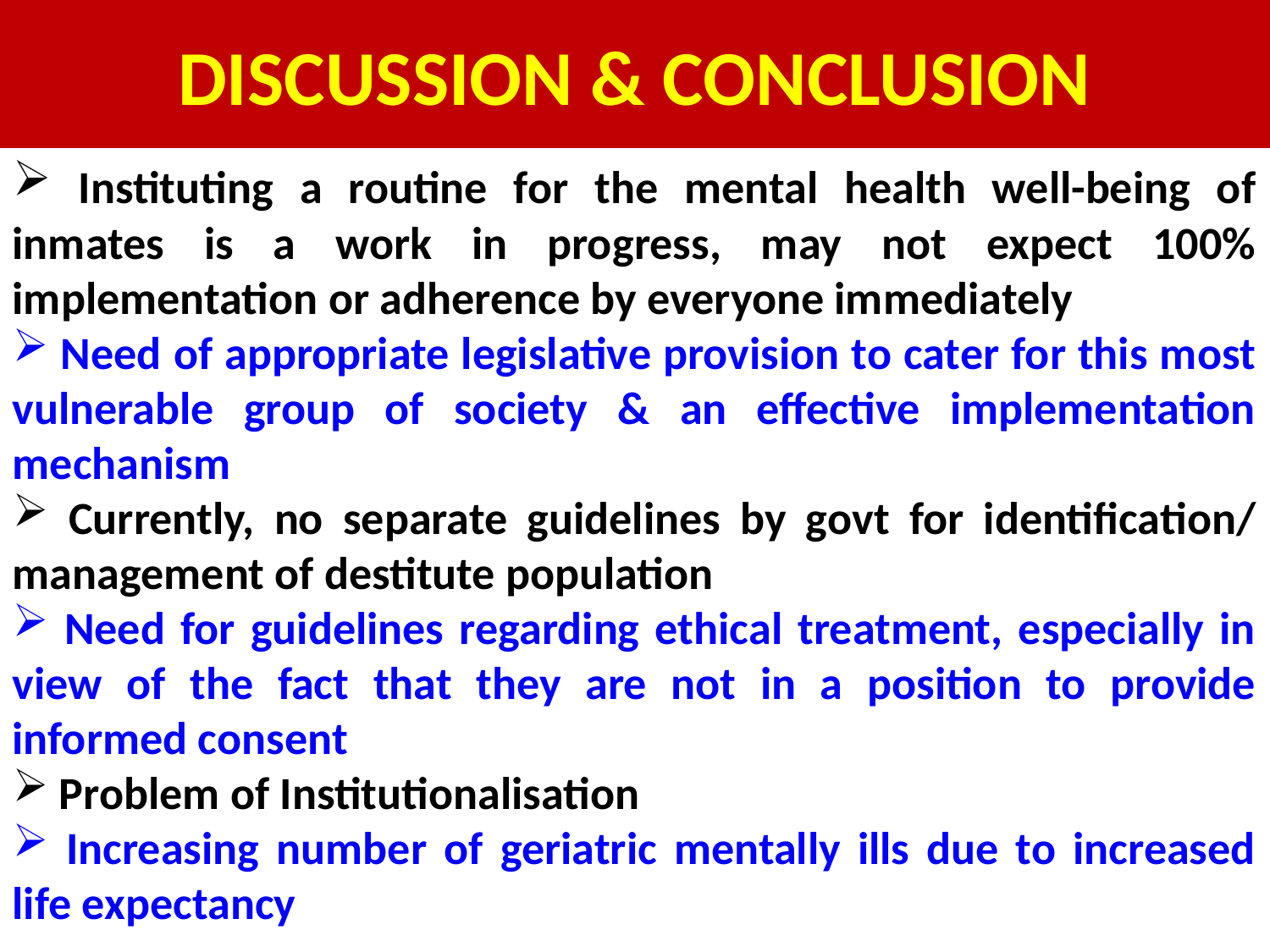

# DISCUSSION & CONCLUSION
 Instituting a routine for the mental health well-being of inmates is a work in progress, may not expect 100% implementation or adherence by everyone immediately
 Need of appropriate legislative provision to cater for this most vulnerable group of society & an effective implementation mechanism
 Currently, no separate guidelines by govt for identification/ management of destitute population
 Need for guidelines regarding ethical treatment, especially in view of the fact that they are not in a position to provide informed consent
 Problem of Institutionalisation
 Increasing number of geriatric mentally ills due to increased life expectancy